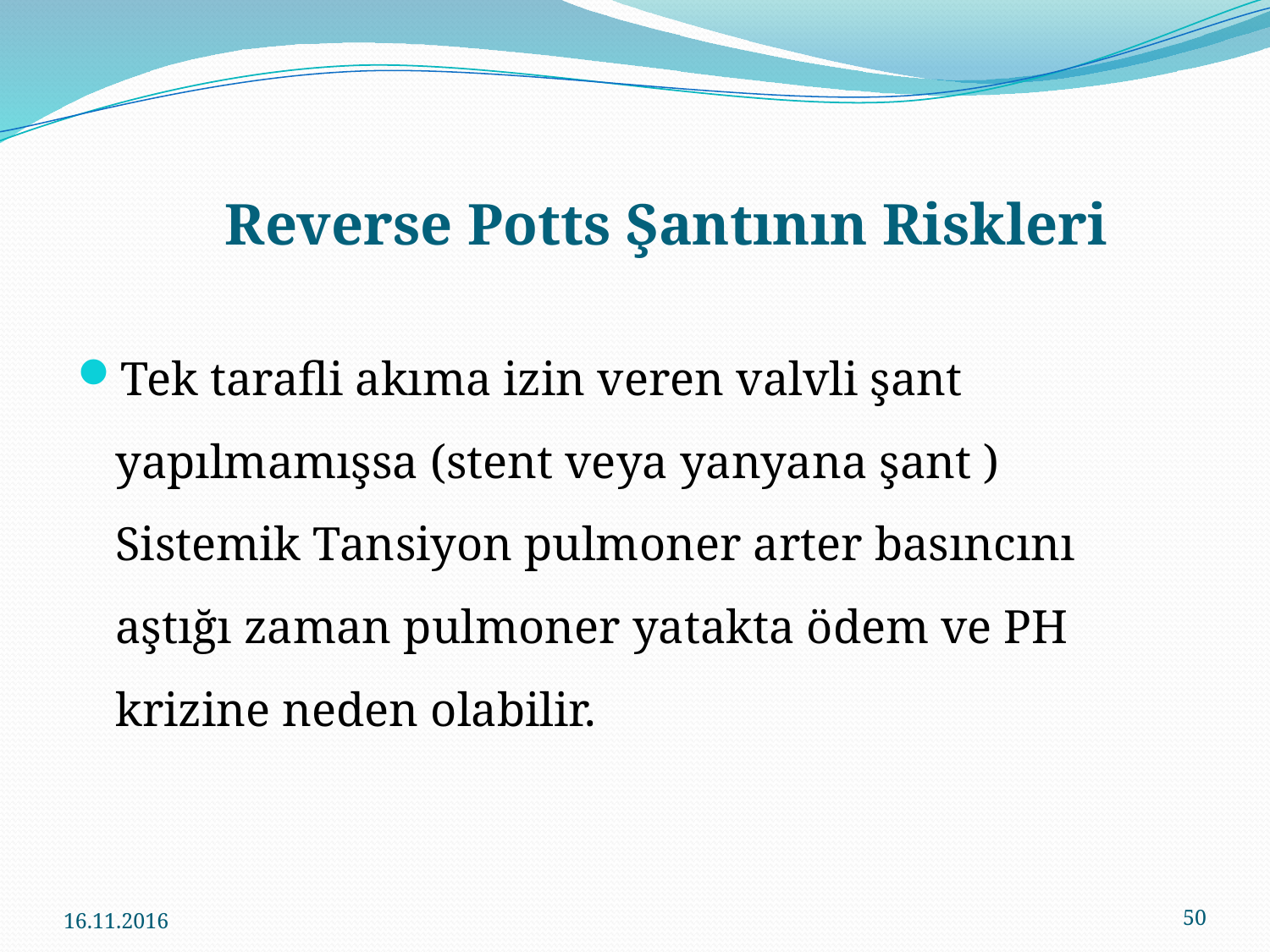

# Reverse Potts Şantının Riskleri
Tek tarafli akıma izin veren valvli şant yapılmamışsa (stent veya yanyana şant ) Sistemik Tansiyon pulmoner arter basıncını aştığı zaman pulmoner yatakta ödem ve PH krizine neden olabilir.

16.11.2016

50